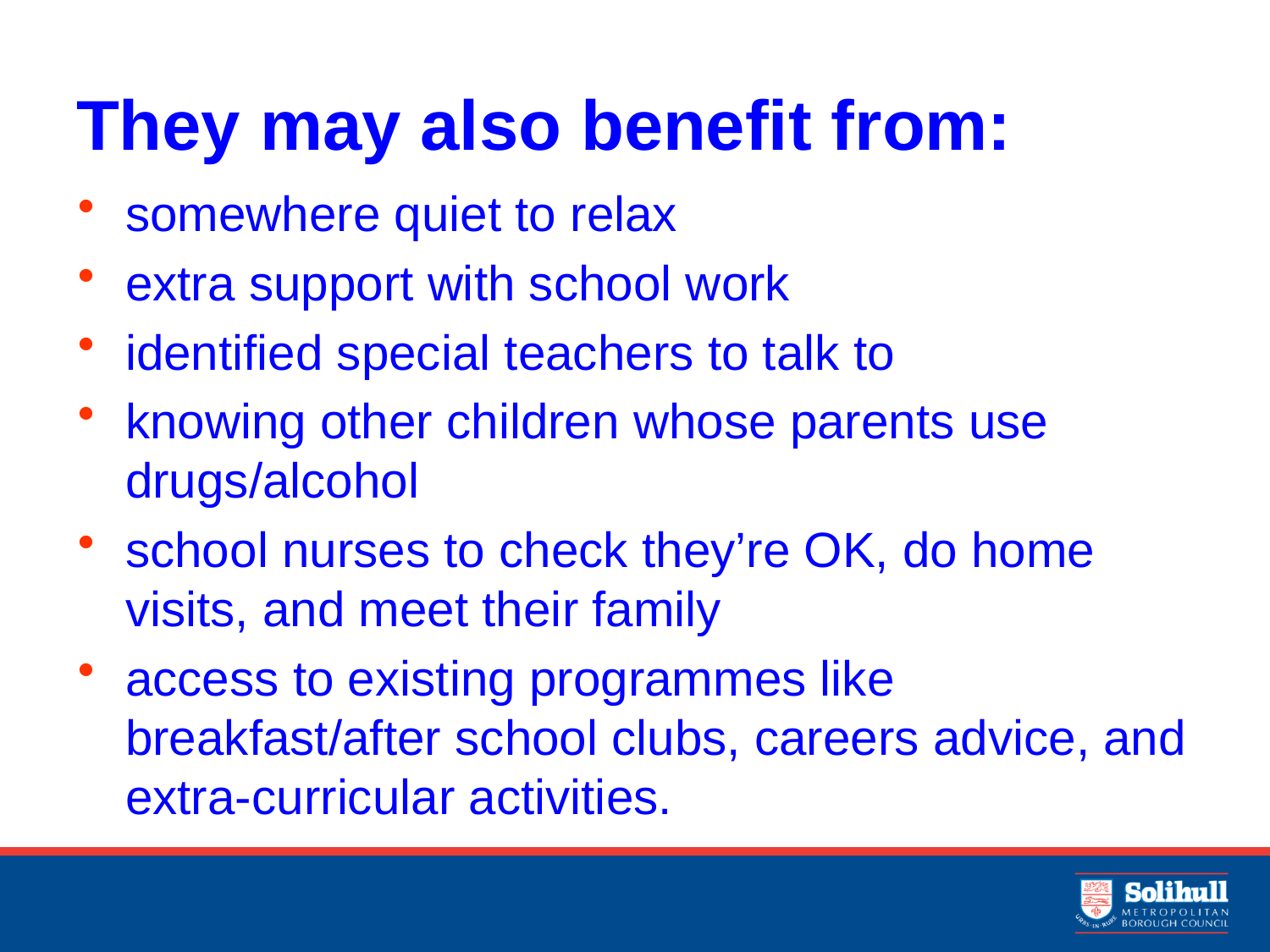

# They may also benefit from:
somewhere quiet to relax
extra support with school work
identified special teachers to talk to
knowing other children whose parents use drugs/alcohol
school nurses to check they’re OK, do home visits, and meet their family
access to existing programmes like breakfast/after school clubs, careers advice, and extra-curricular activities.